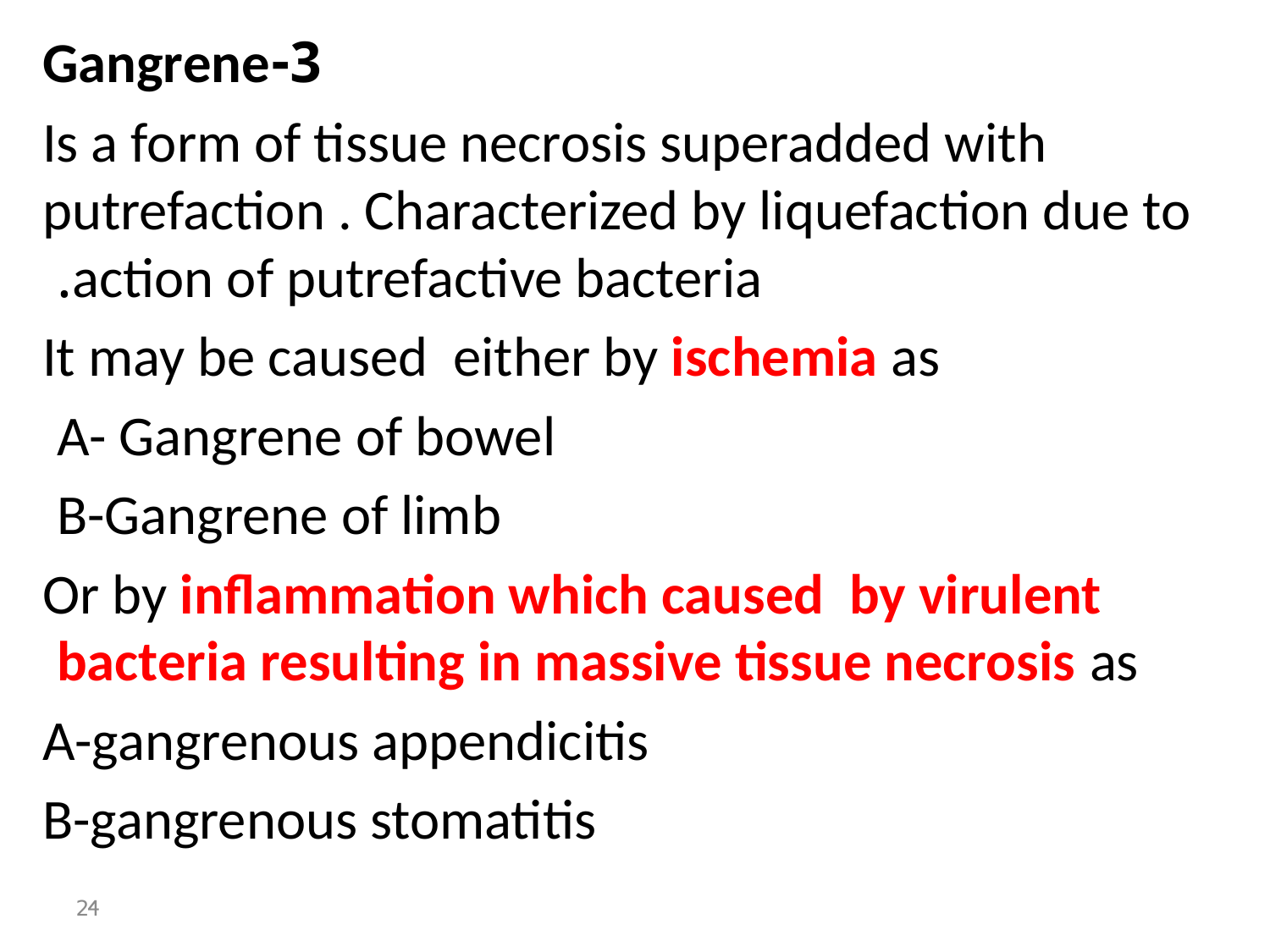

3-Gangrene
Is a form of tissue necrosis superadded with putrefaction . Characterized by liquefaction due to action of putrefactive bacteria.
It may be caused  either by ischemia as
A- Gangrene of bowel
B-Gangrene of limb
Or by inflammation which caused  by virulent bacteria resulting in massive tissue necrosis as
A-gangrenous appendicitis
B-gangrenous stomatitis

24